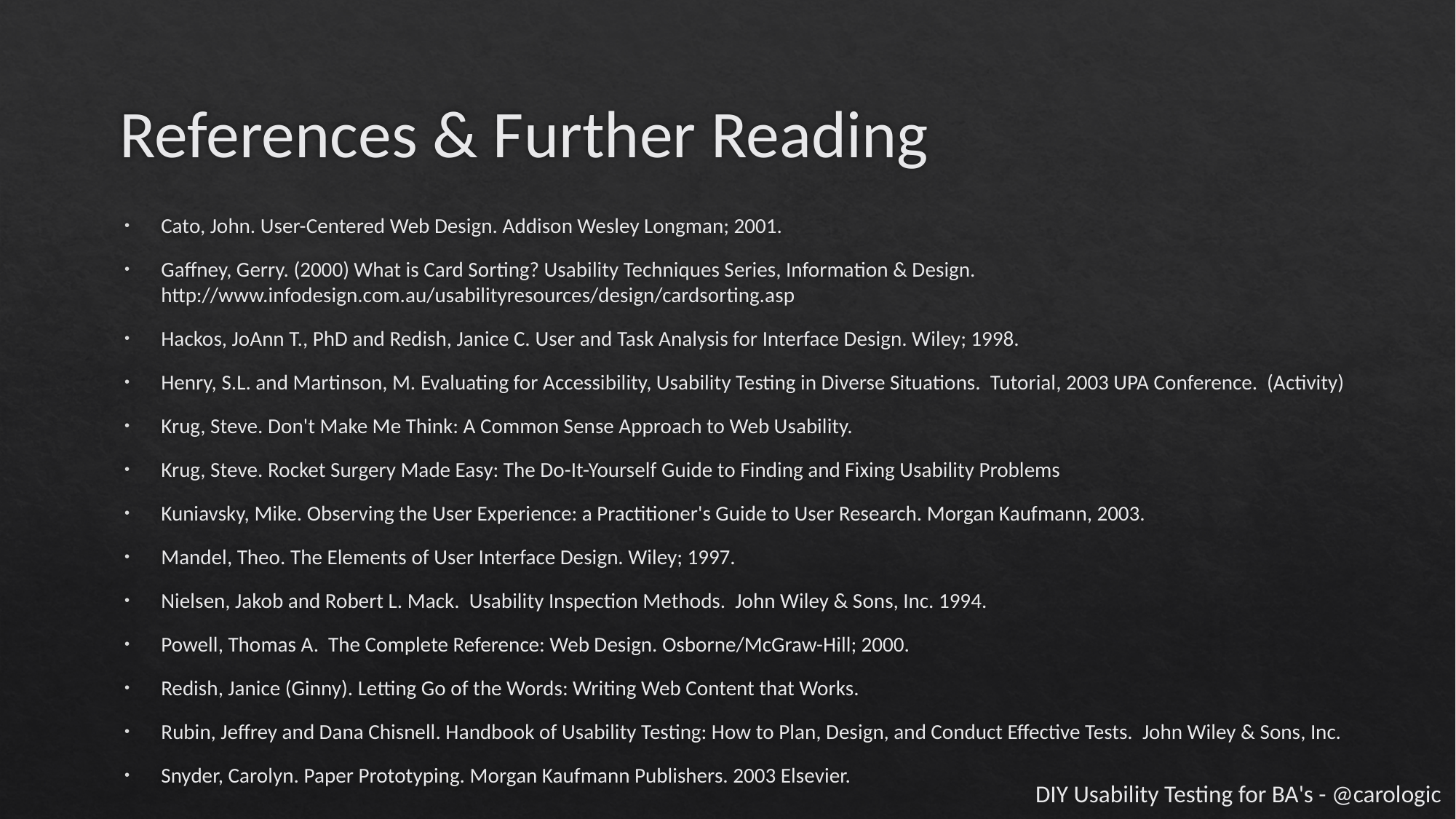

# References & Further Reading
Cato, John. User-Centered Web Design. Addison Wesley Longman; 2001.
Gaffney, Gerry. (2000) What is Card Sorting? Usability Techniques Series, Information & Design. http://www.infodesign.com.au/usabilityresources/design/cardsorting.asp
Hackos, JoAnn T., PhD and Redish, Janice C. User and Task Analysis for Interface Design. Wiley; 1998.
Henry, S.L. and Martinson, M. Evaluating for Accessibility, Usability Testing in Diverse Situations.  Tutorial, 2003 UPA Conference.  (Activity)
Krug, Steve. Don't Make Me Think: A Common Sense Approach to Web Usability.
Krug, Steve. Rocket Surgery Made Easy: The Do-It-Yourself Guide to Finding and Fixing Usability Problems
Kuniavsky, Mike. Observing the User Experience: a Practitioner's Guide to User Research. Morgan Kaufmann, 2003.
Mandel, Theo. The Elements of User Interface Design. Wiley; 1997.
Nielsen, Jakob and Robert L. Mack.  Usability Inspection Methods.  John Wiley & Sons, Inc. 1994.
Powell, Thomas A.  The Complete Reference: Web Design. Osborne/McGraw-Hill; 2000.
Redish, Janice (Ginny). Letting Go of the Words: Writing Web Content that Works.
Rubin, Jeffrey and Dana Chisnell. Handbook of Usability Testing: How to Plan, Design, and Conduct Effective Tests.  John Wiley & Sons, Inc.
Snyder, Carolyn. Paper Prototyping. Morgan Kaufmann Publishers. 2003 Elsevier.